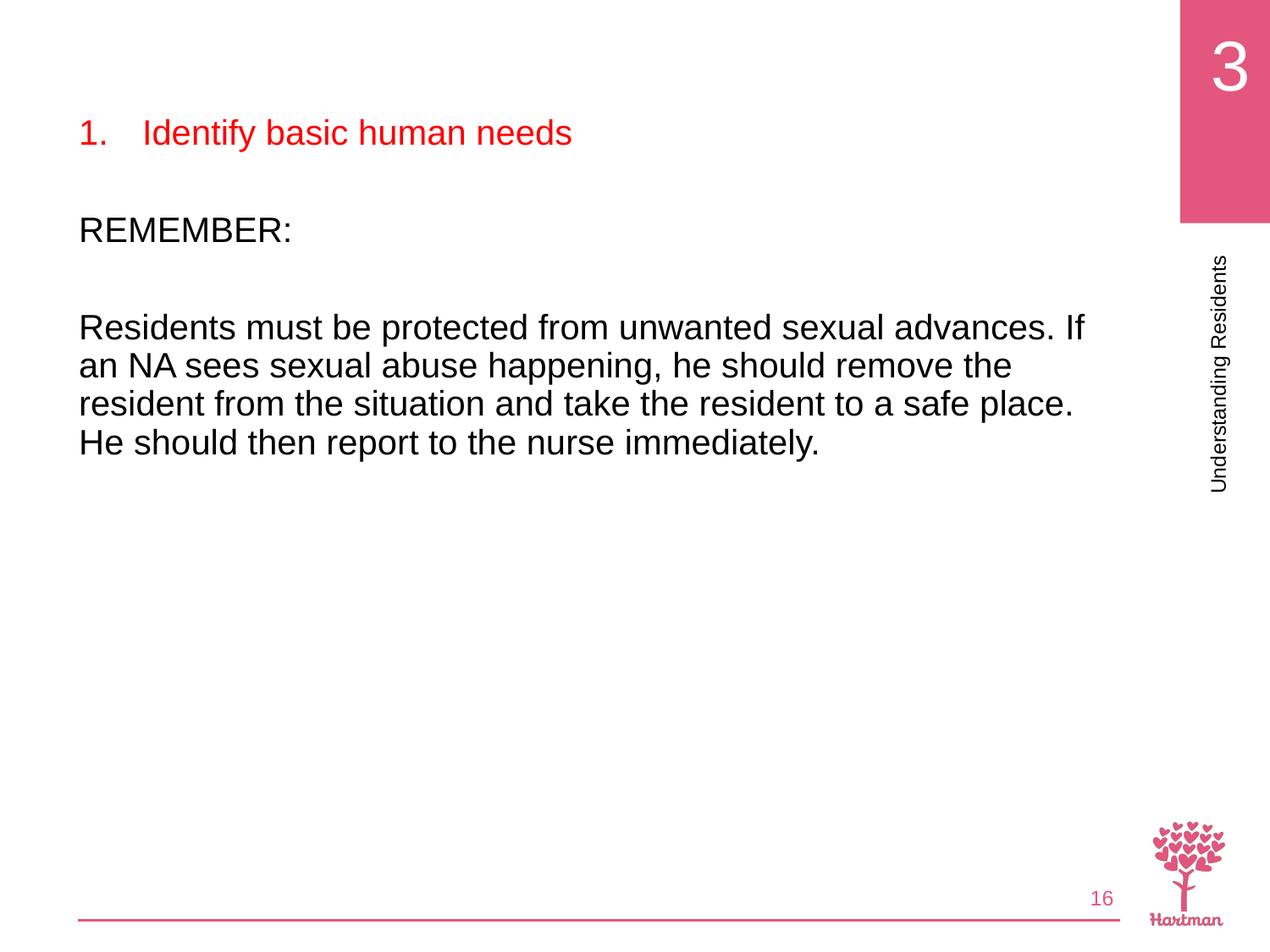

# LO1, content 13
Identify basic human needs

REMEMBER:

Residents must be protected from unwanted sexual advances. If an NA sees sexual abuse happening, he should remove the resident from the situation and take the resident to a safe place. He should then report to the nurse immediately.

16